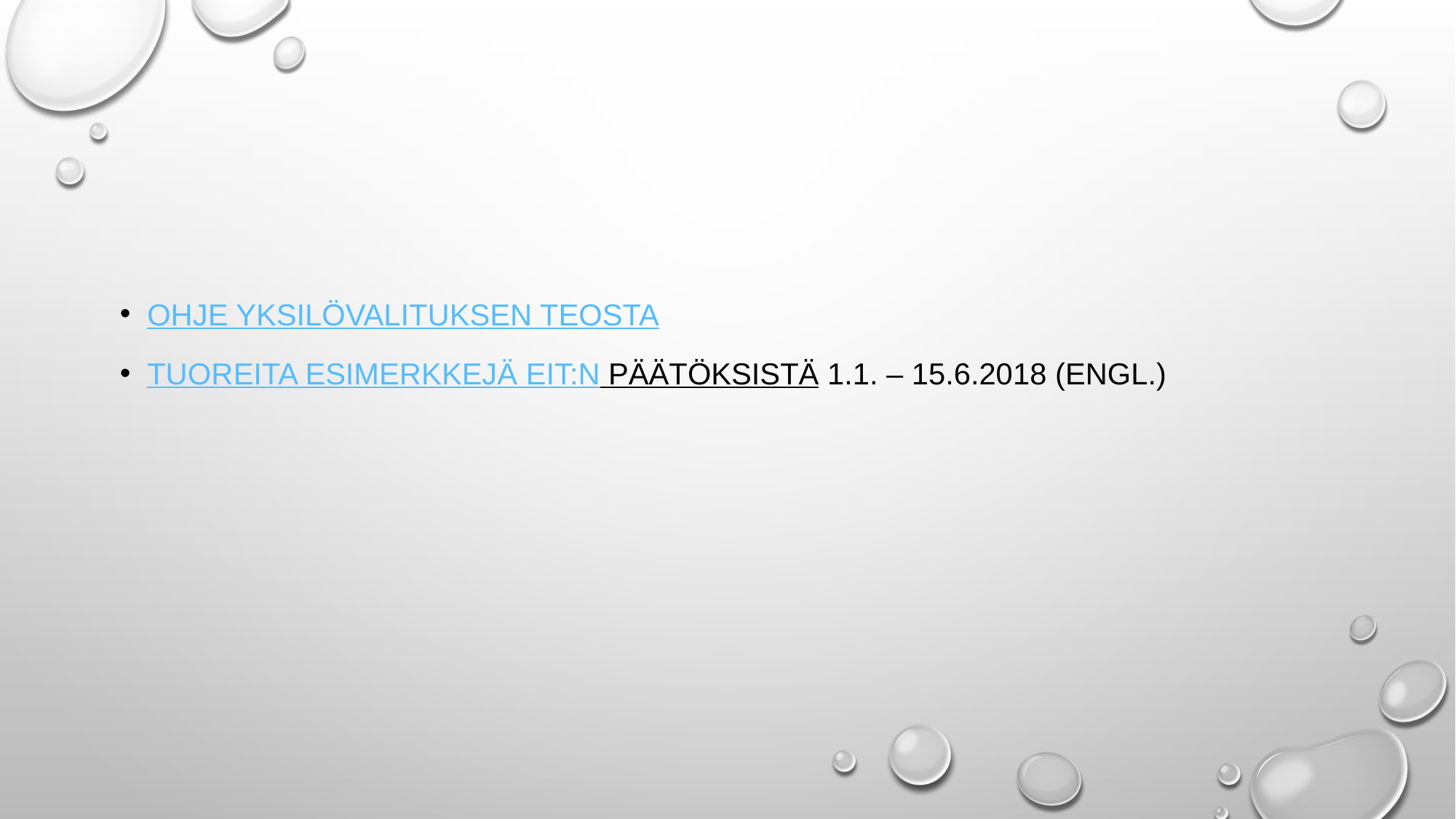

#
Ohje yksilövalituksen teosta
Tuoreita esimerkkejä EIT:n päätöksistä 1.1. – 15.6.2018 (engl.)